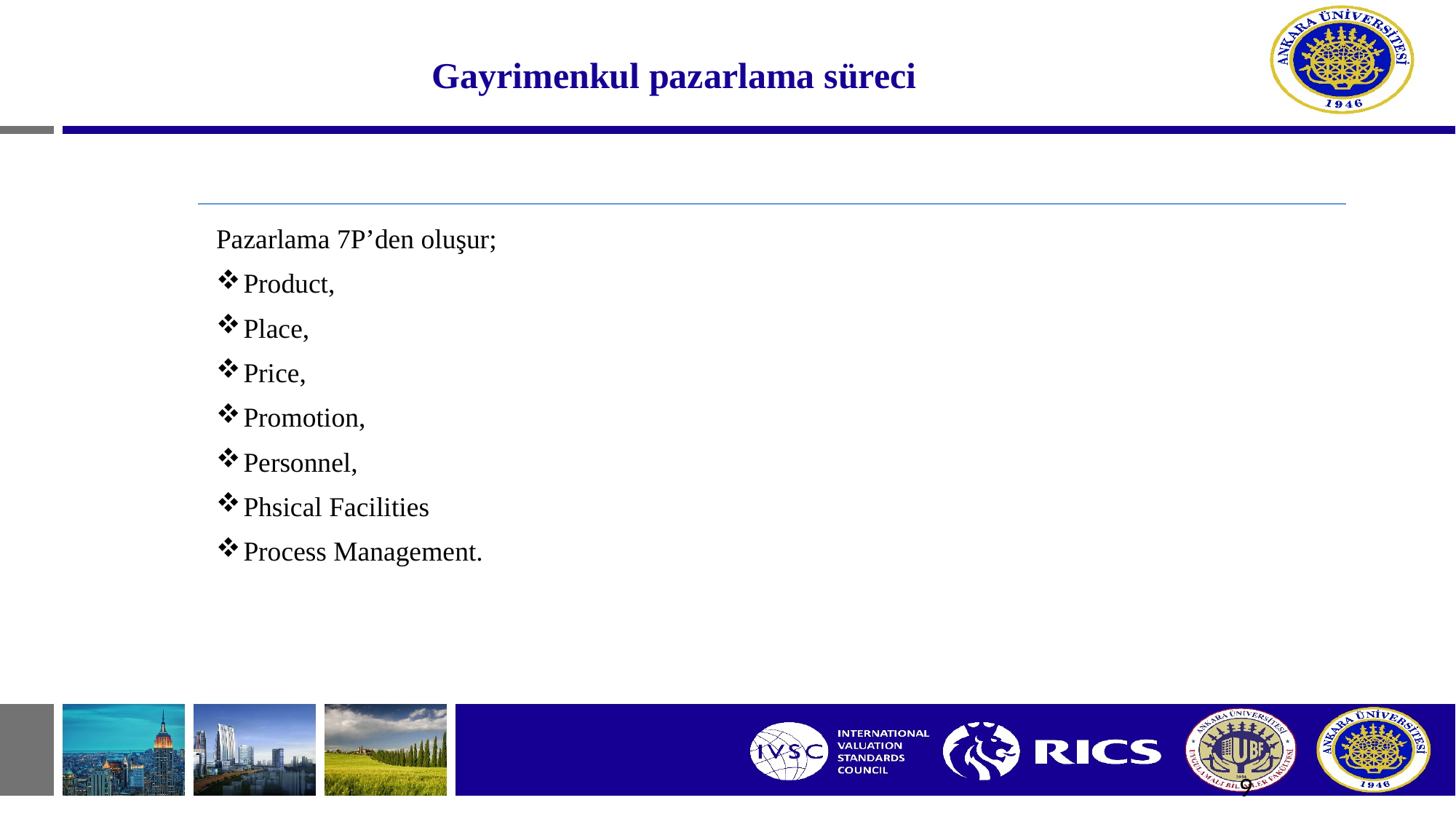

# Gayrimenkul pazarlama süreci
Pazarlama 7P’den oluşur;
Product,
Place,
Price,
Promotion,
Personnel,
Phsical Facilities
Process Management.

9